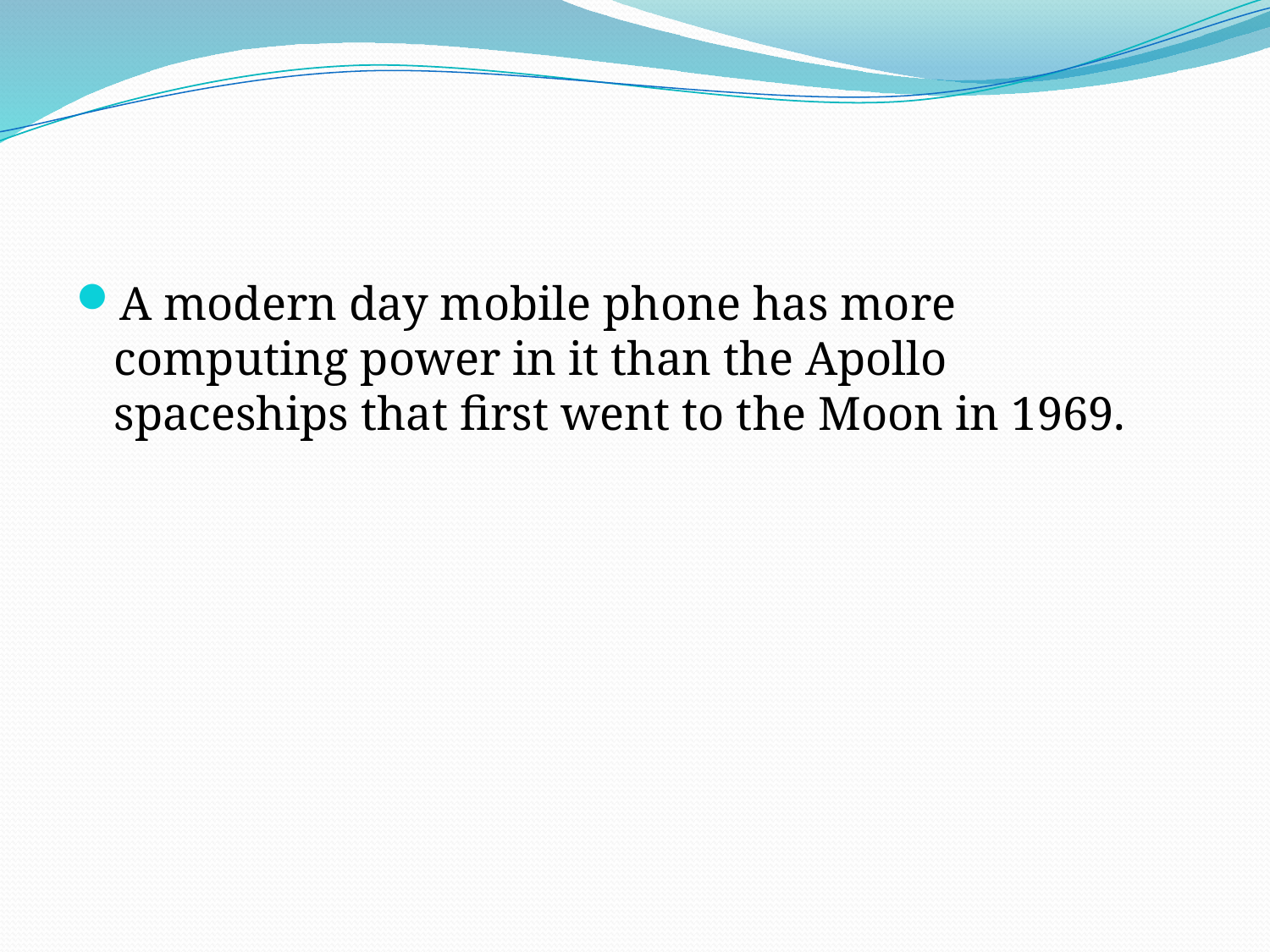

#
A modern day mobile phone has more computing power in it than the Apollo spaceships that first went to the Moon in 1969.